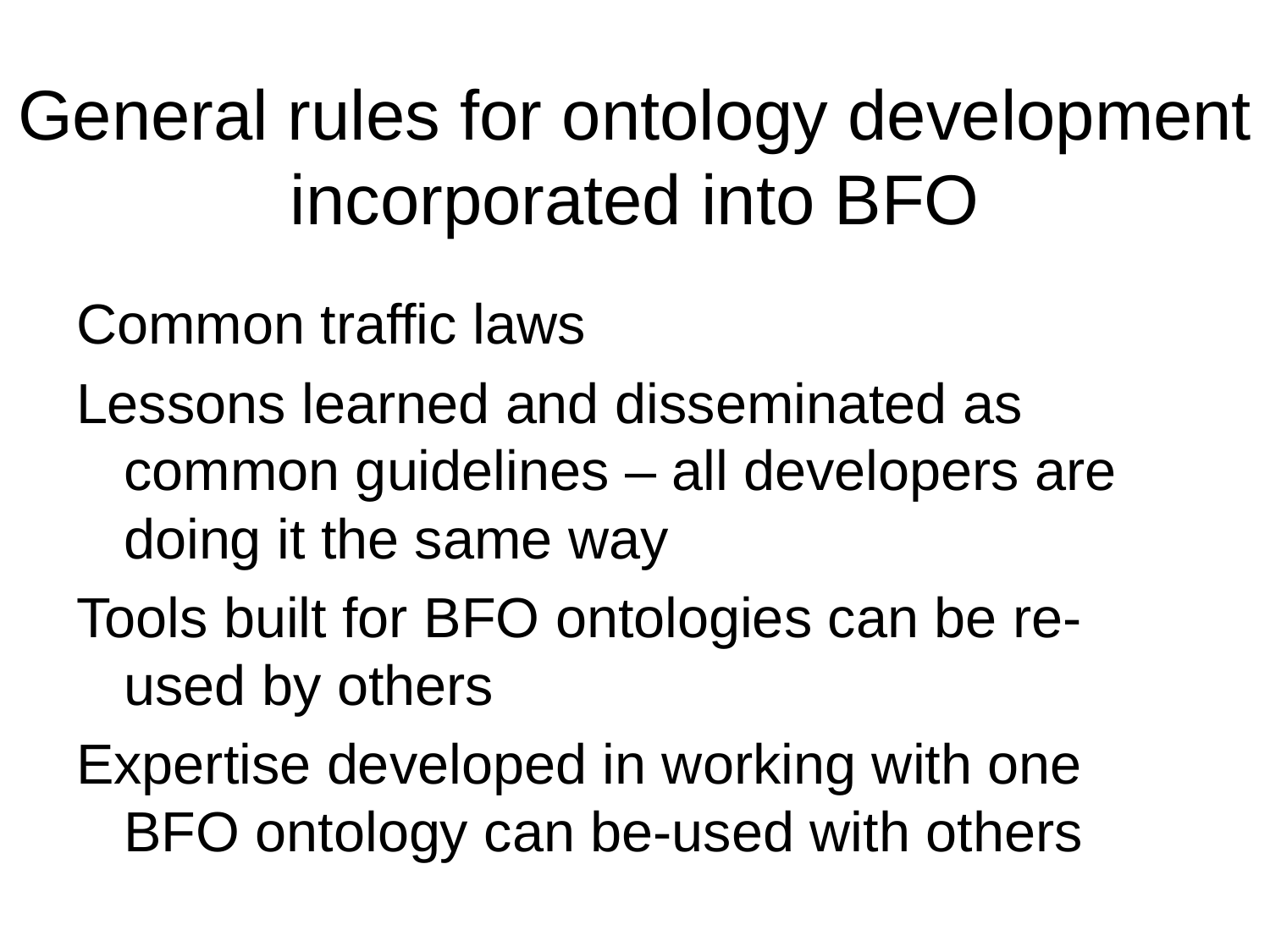

# General rules for ontology development incorporated into BFO
Common traffic laws
Lessons learned and disseminated as common guidelines – all developers are doing it the same way
Tools built for BFO ontologies can be re-used by others
Expertise developed in working with one BFO ontology can be-used with others